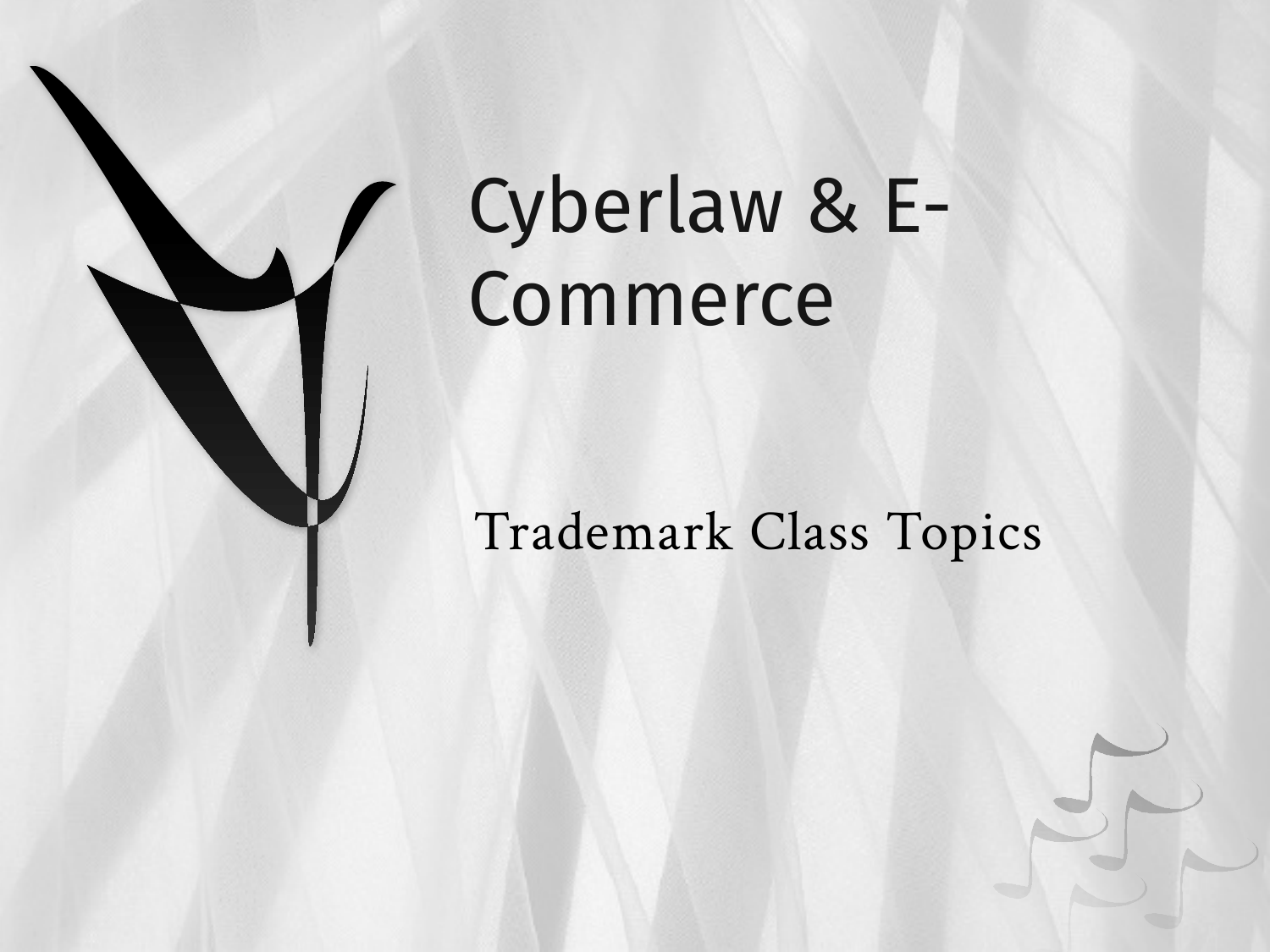

# Cyberlaw & E-Commerce
Trademark Class Topics